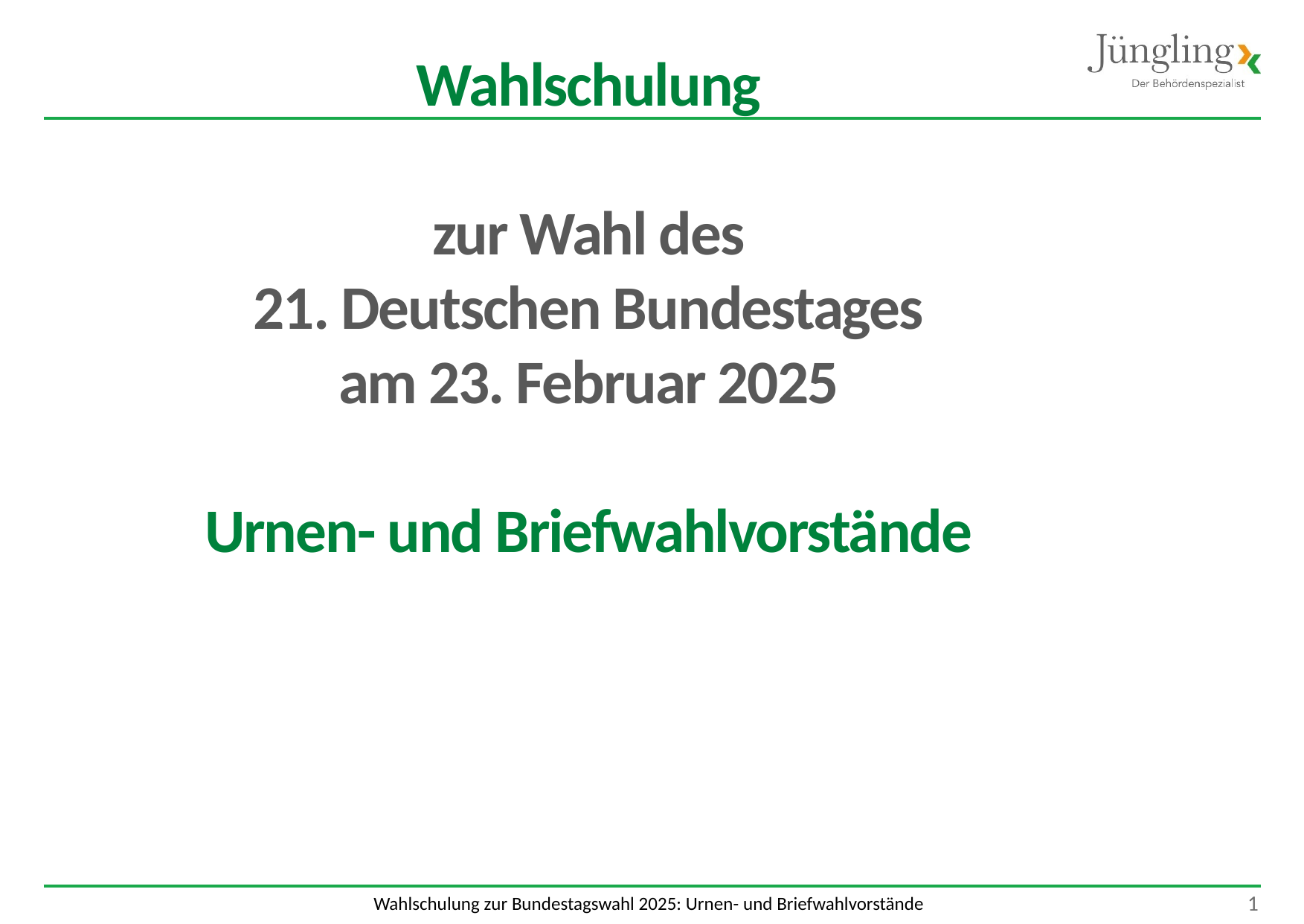

Wahlschulung
zur Wahl des
21. Deutschen Bundestages
am 23. Februar 2025
Urnen- und Briefwahlvorstände
     1